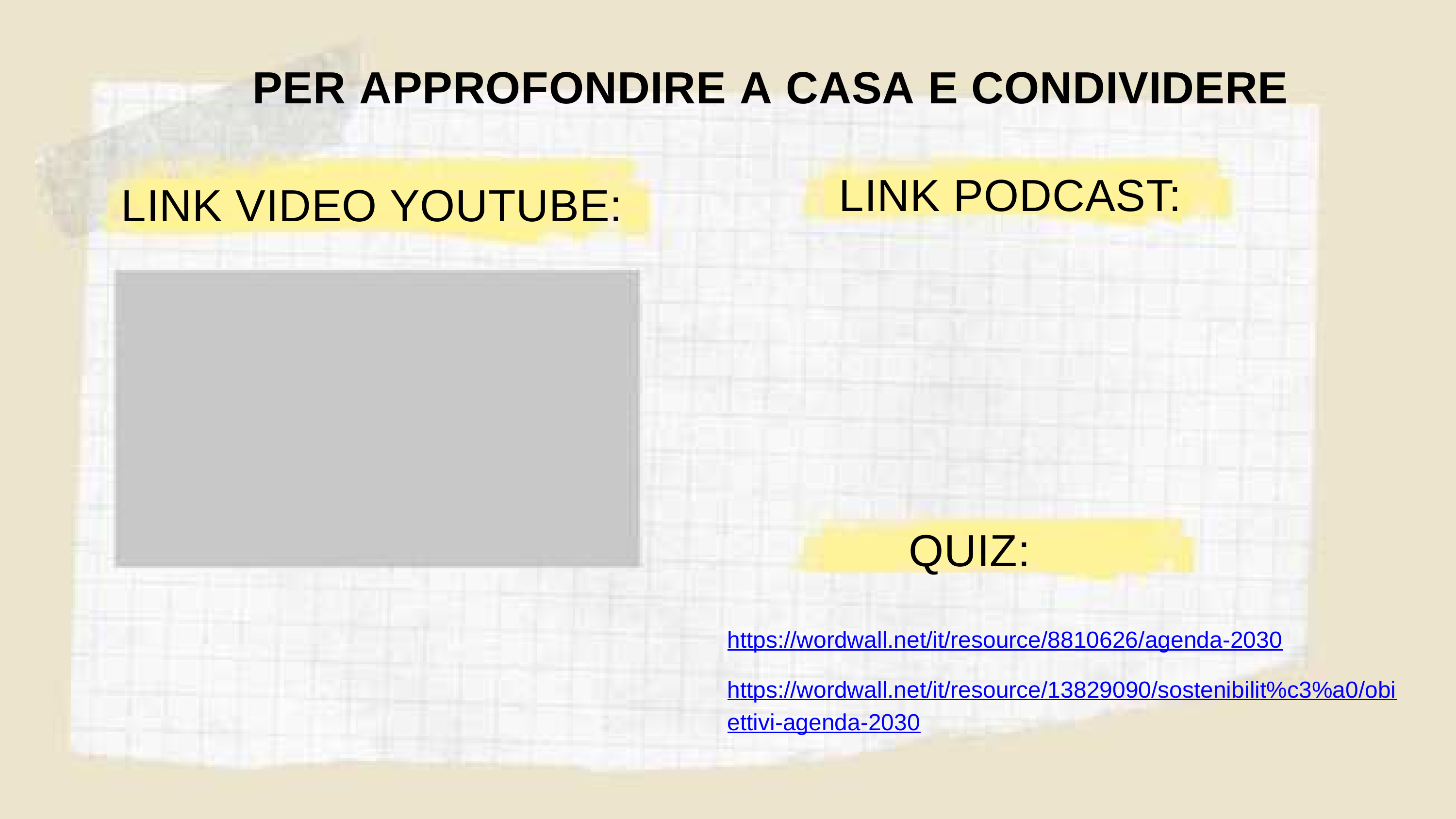

PER APPROFONDIRE A CASA E CONDIVIDERE
LINK PODCAST:
LINK VIDEO YOUTUBE:
QUIZ:
https://wordwall.net/it/resource/8810626/agenda-2030
https://wordwall.net/it/resource/13829090/sostenibilit%c3%a0/obi
ettivi-agenda-2030